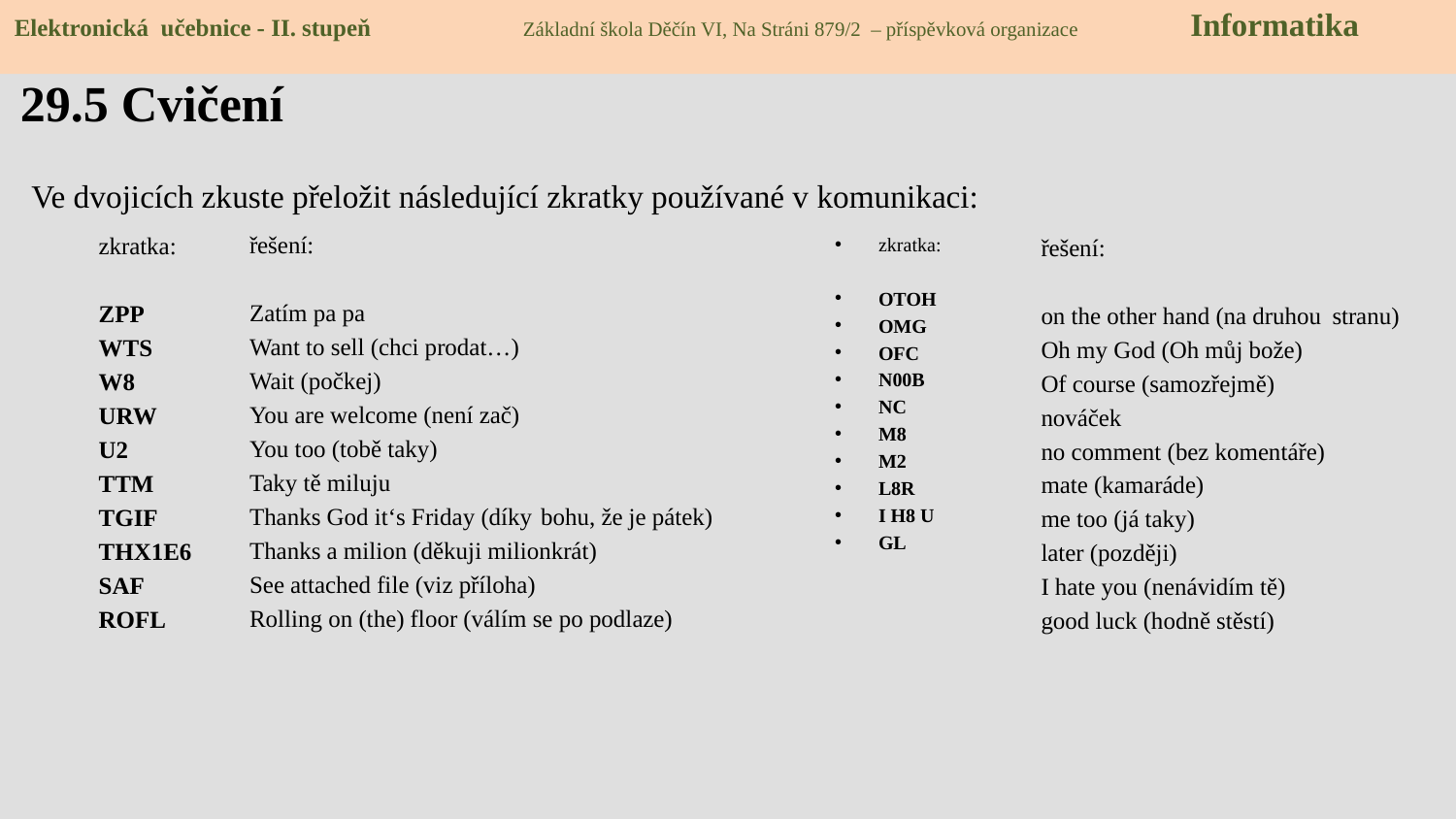

Elektronická  učebnice - II. stupeň                         Základní škola Děčín VI, Na Stráni 879/2  – příspěvková organizace                      Informatika

# 29.5 Cvičení
Ve dvojicích zkuste přeložit následující zkratky používané v komunikaci:

řešení:

Zatím pa pa
Want to sell (chci prodat…)
Wait (počkej)
You are welcome (není zač)
You too (tobě taky)
Taky tě miluju
Thanks God it‘s Friday (díky 	bohu, že je pátek)
Thanks a milion (děkuji milionkrát)
See attached file (viz příloha)
Rolling on (the) floor (válím se po podlaze)
zkratka:

ZPP
WTS
W8
URW
U2
TTM
TGIF
THX1E6
SAF
ROFL
zkratka:

OTOH
OMG
OFC
N00B
NC
M8
M2
L8R
I H8 U
GL
řešení:

on the other hand (na druhou 	stranu)
Oh my God (Oh můj bože)
Of course (samozřejmě)
nováček
no comment (bez komentáře)
mate (kamaráde)
me too (já taky)
later (později)
I hate you (nenávidím tě)
good luck (hodně stěstí)